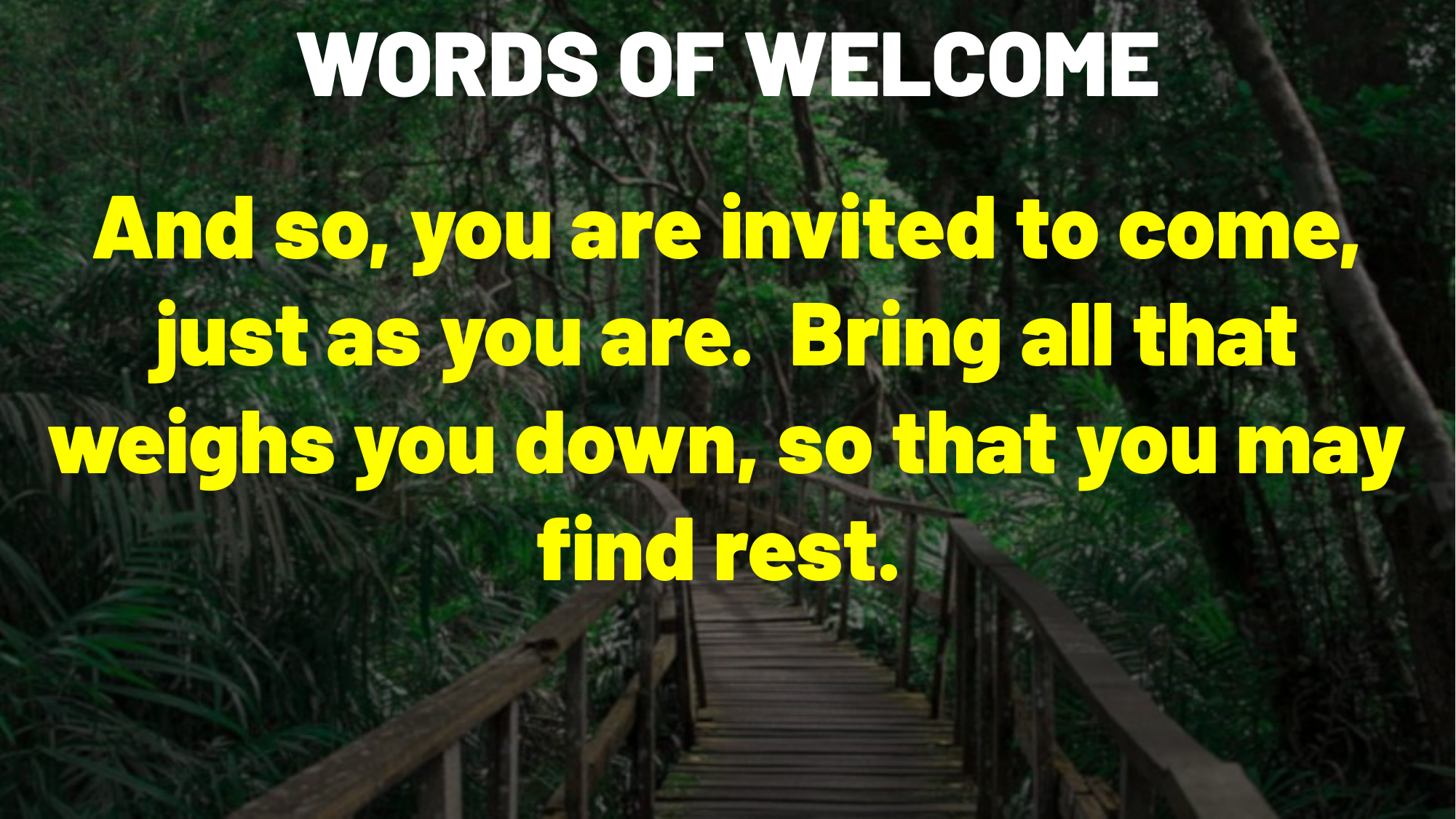

WORDS OF WELCOME

And so, you are invited to come, just as you are.  Bring all that weighs you down, so that you may find rest.